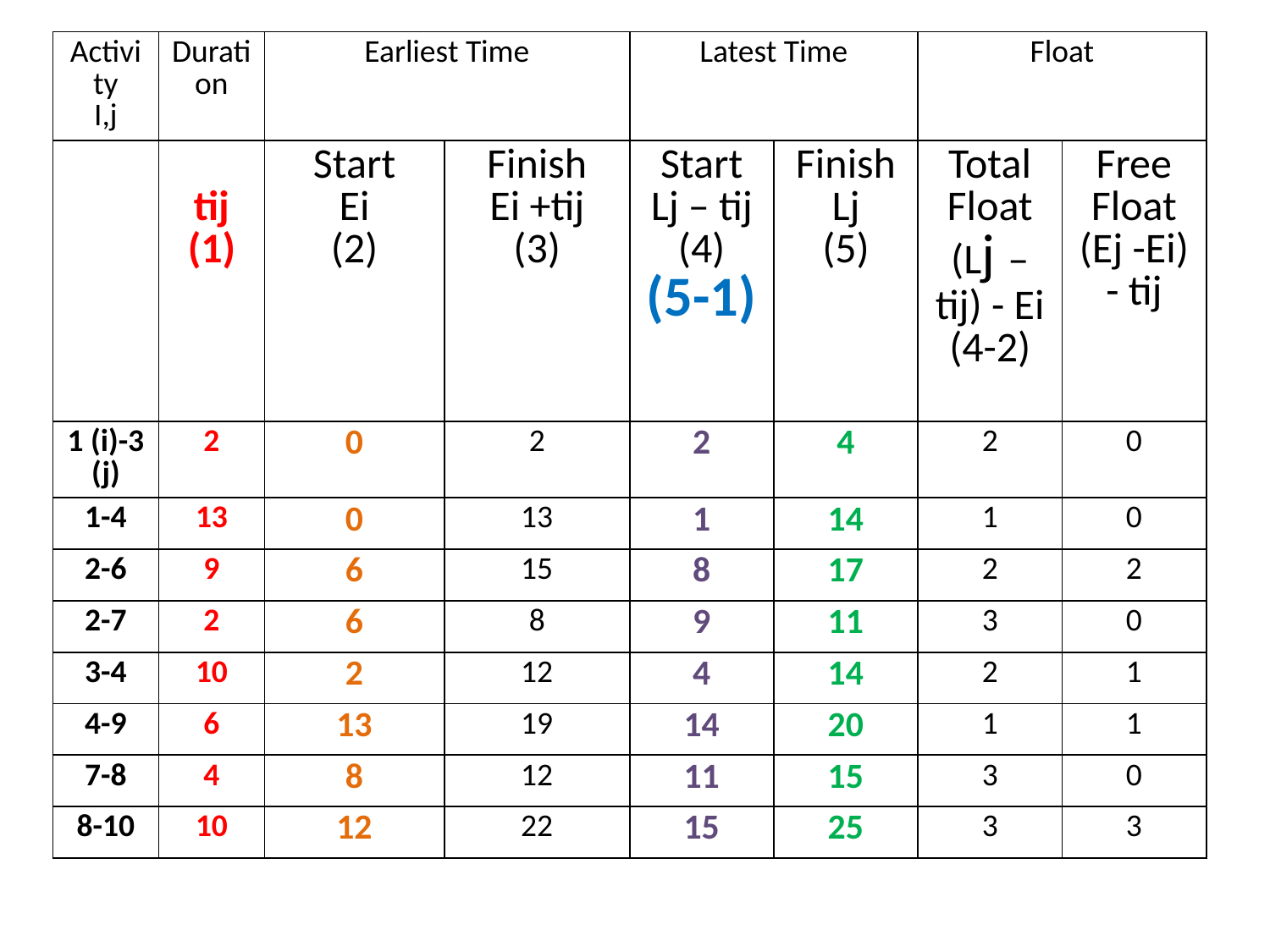

| Activity I,j | Duration | Earliest Time |  | Latest Time |  | Float |  |
| --- | --- | --- | --- | --- | --- | --- | --- |
|  | tij (1) | Start Ei (2) | Finish Ei +tij (3) | Start Lj – tij (4) (5-1) | Finish Lj (5) | Total Float (Lj – tij) - Ei (4-2) | Free Float (Ej -Ei) - tij |
| 1 (i)-3 (j) | 2 | 0 | 2 | 2 | 4 | 2 | 0 |
| 1-4 | 13 | 0 | 13 | 1 | 14 | 1 | 0 |
| 2-6 | 9 | 6 | 15 | 8 | 17 | 2 | 2 |
| 2-7 | 2 | 6 | 8 | 9 | 11 | 3 | 0 |
| 3-4 | 10 | 2 | 12 | 4 | 14 | 2 | 1 |
| 4-9 | 6 | 13 | 19 | 14 | 20 | 1 | 1 |
| 7-8 | 4 | 8 | 12 | 11 | 15 | 3 | 0 |
| 8-10 | 10 | 12 | 22 | 15 | 25 | 3 | 3 |